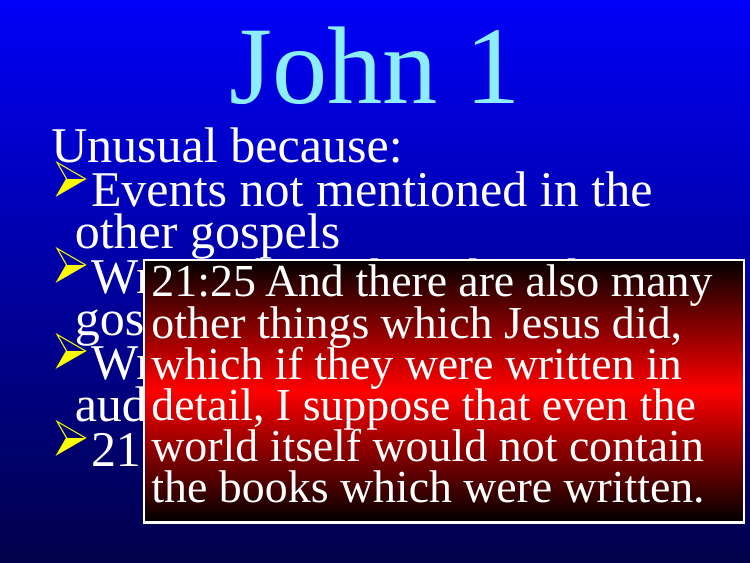

# John 1
Unusual because:
Events not mentioned in the other gospels
Written later than the other gospels
Written to a Greco-Roman audienceook
21:25
21:25 And there are also many other things which Jesus did, which if they were written in detail, I suppose that even the world itself would not contain the books which were written.